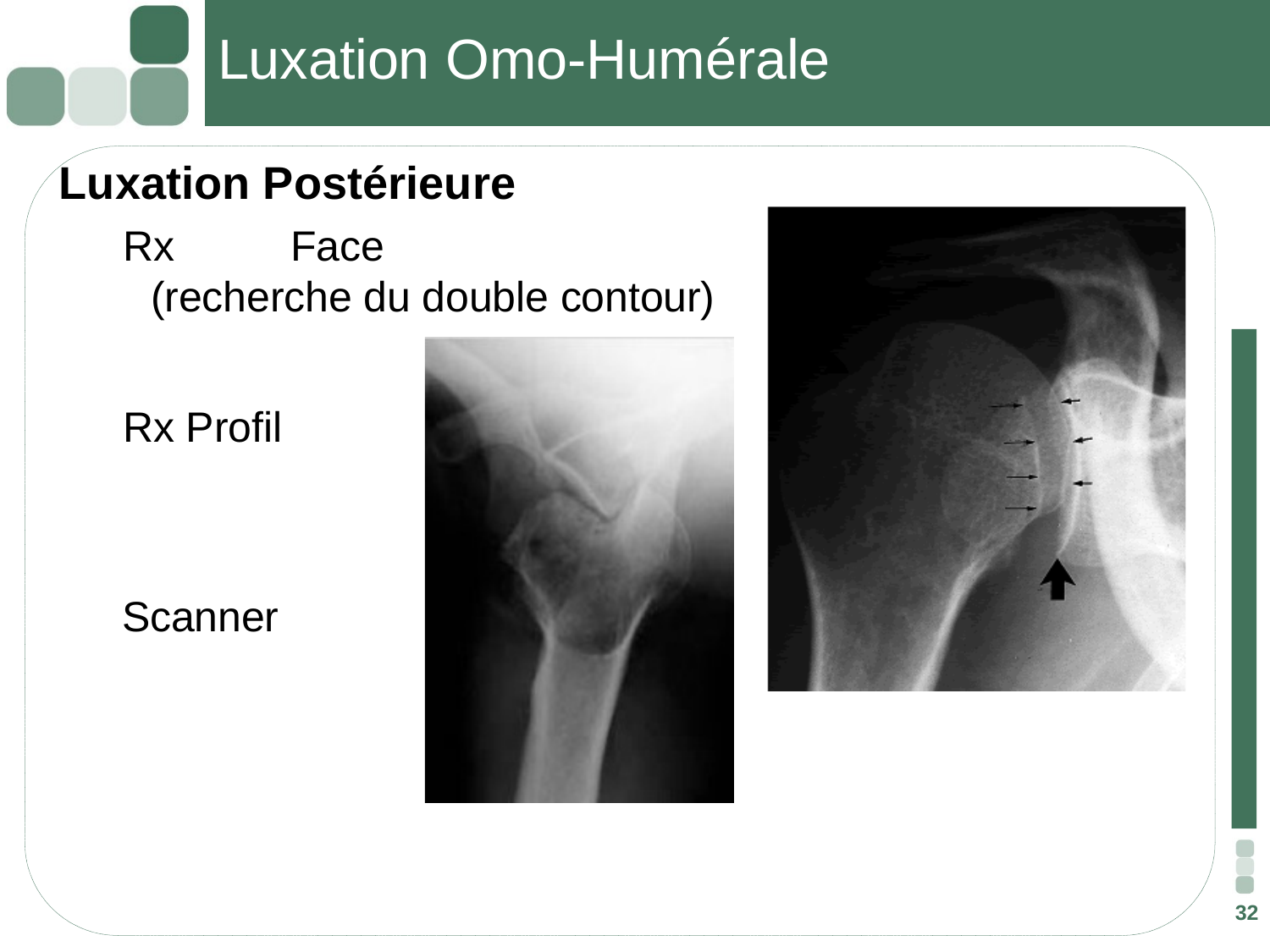

# Luxation Omo-Humérale
 Luxation Postérieure
 Rx	Face
(recherche du double contour)

 Rx Profil

 Scanner
32